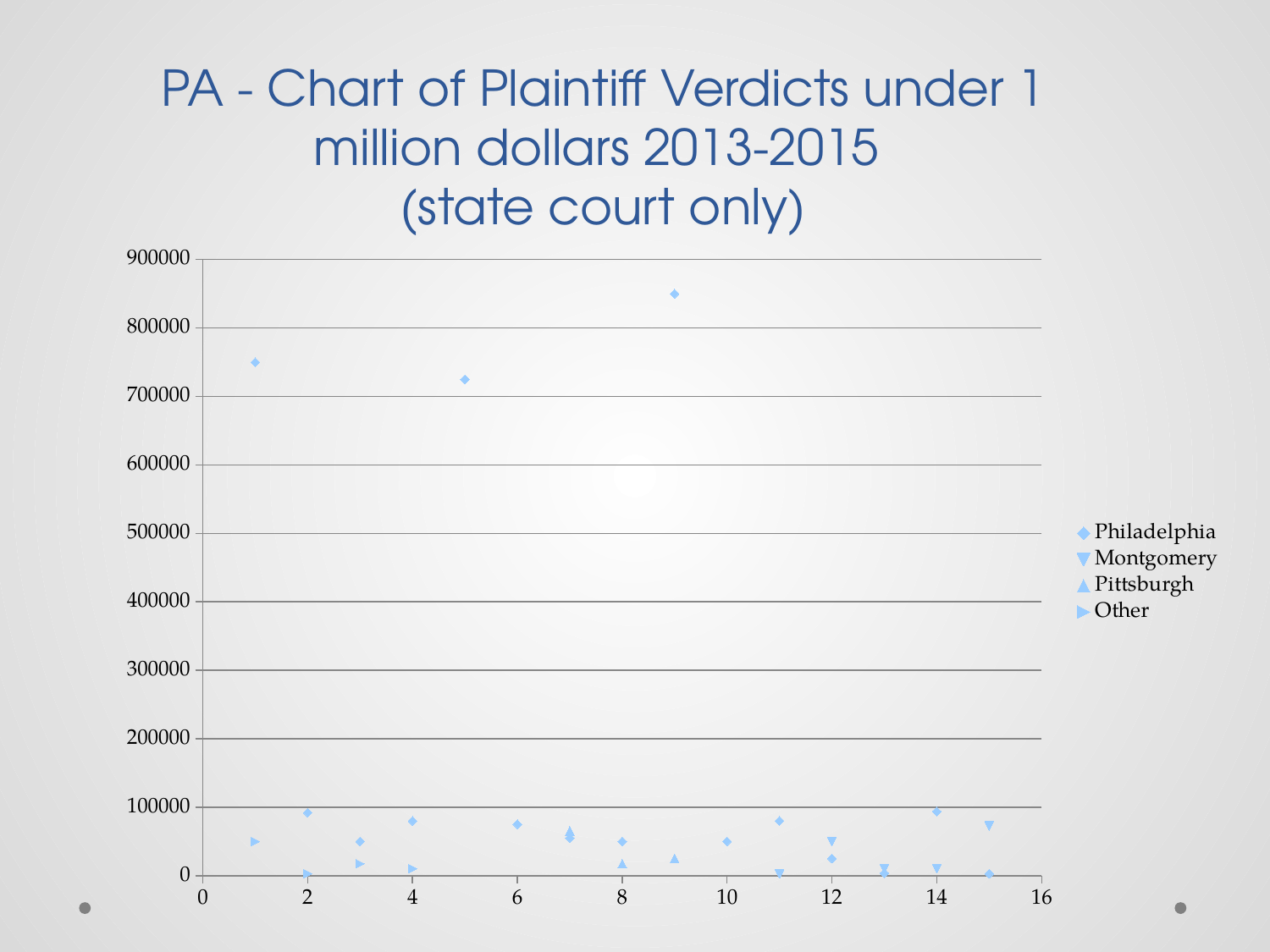

PA - Chart of Plaintiff Verdicts under 1 million dollars 2013-2015
(state court only)

### Chart

| Category | Philadelphia | Montgomery | Pittsburgh | Other |
|---|---|---|---|---|